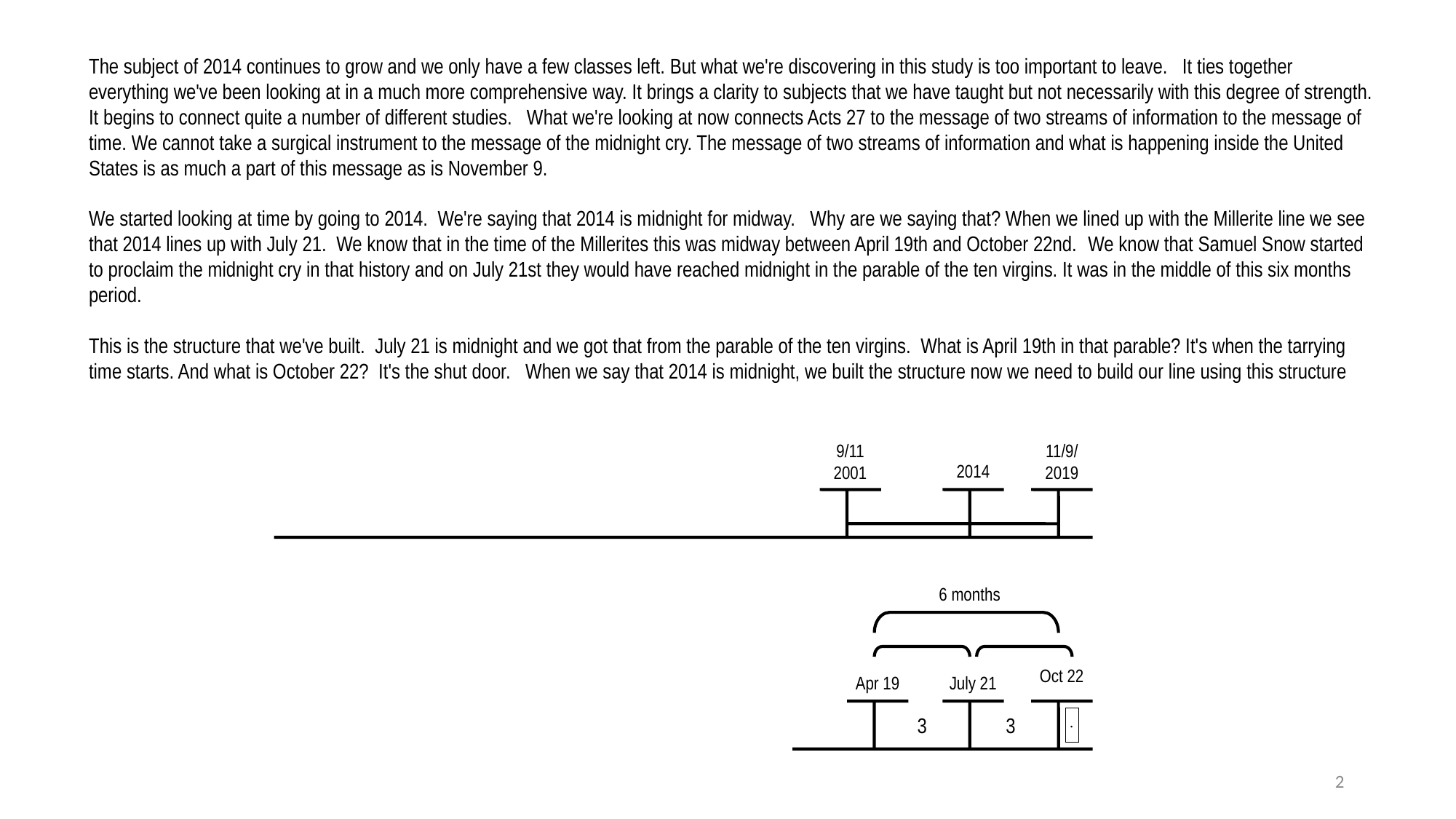

The subject of 2014 continues to grow and we only have a few classes left. But what we're discovering in this study is too important to leave.   It ties together everything we've been looking at in a much more comprehensive way. It brings a clarity to subjects that we have taught but not necessarily with this degree of strength. It begins to connect quite a number of different studies.   What we're looking at now connects Acts 27 to the message of two streams of information to the message of time. We cannot take a surgical instrument to the message of the midnight cry. The message of two streams of information and what is happening inside the United States is as much a part of this message as is November 9.
We started looking at time by going to 2014.  We're saying that 2014 is midnight for midway.   Why are we saying that? When we lined up with the Millerite line we see that 2014 lines up with July 21.  We know that in the time of the Millerites this was midway between April 19th and October 22nd.  We know that Samuel Snow started to proclaim the midnight cry in that history and on July 21st they would have reached midnight in the parable of the ten virgins. It was in the middle of this six months period.
This is the structure that we've built.  July 21 is midnight and we got that from the parable of the ten virgins.  What is April 19th in that parable? It's when the tarrying time starts. And what is October 22?  It's the shut door.   When we say that 2014 is midnight, we built the structure now we need to build our line using this structure

9/11
2001
11/9/
2019
2014

6 months

Oct 22
Apr 19
July 21

3
3
.

2